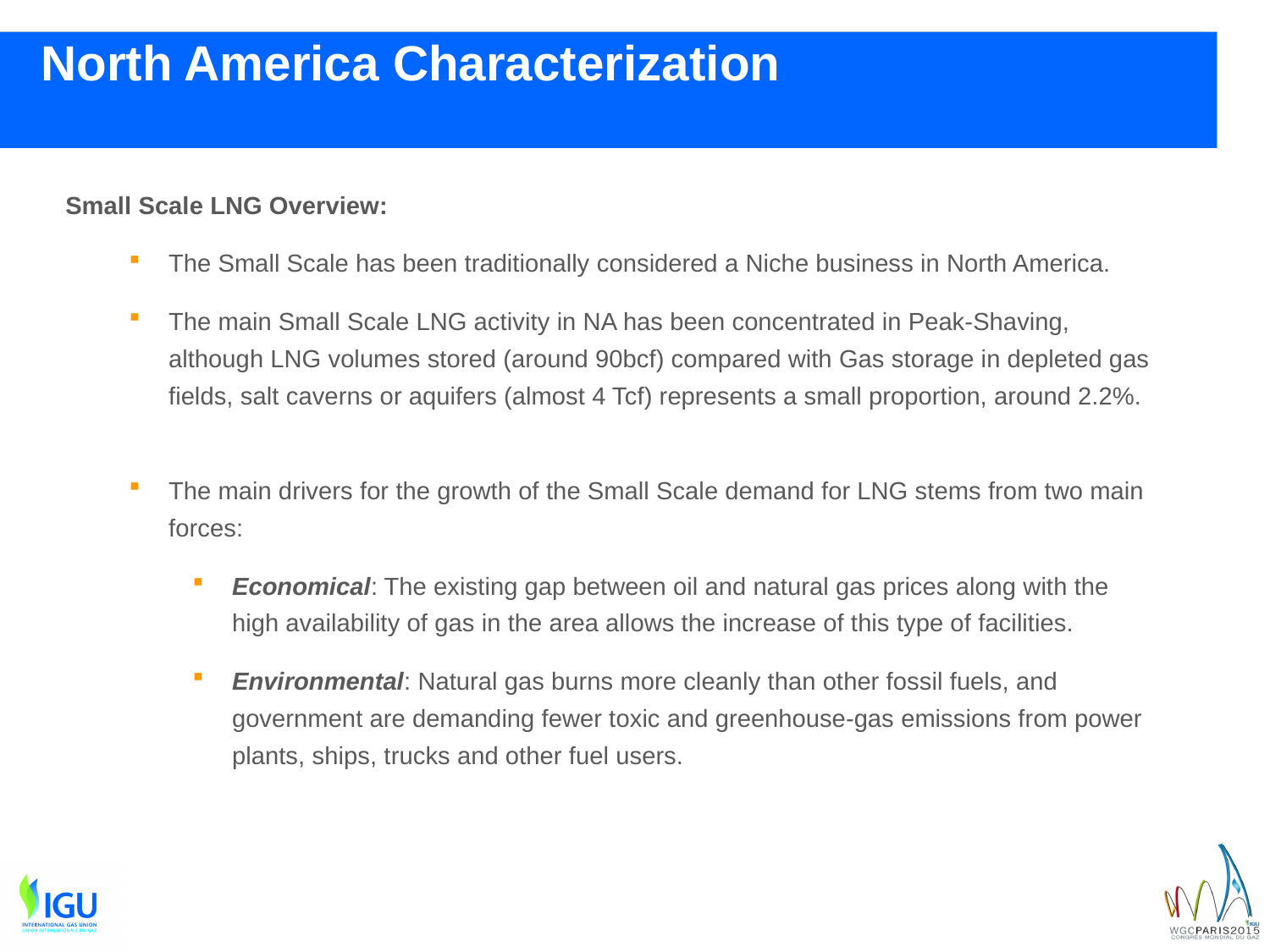

# North America Characterization
Small Scale LNG Overview:
The Small Scale has been traditionally considered a Niche business in North America.
The main Small Scale LNG activity in NA has been concentrated in Peak-Shaving, although LNG volumes stored (around 90bcf) compared with Gas storage in depleted gas fields, salt caverns or aquifers (almost 4 Tcf) represents a small proportion, around 2.2%.
The main drivers for the growth of the Small Scale demand for LNG stems from two main forces:
Economical: The existing gap between oil and natural gas prices along with the high availability of gas in the area allows the increase of this type of facilities.
Environmental: Natural gas burns more cleanly than other fossil fuels, and government are demanding fewer toxic and greenhouse-gas emissions from power plants, ships, trucks and other fuel users.